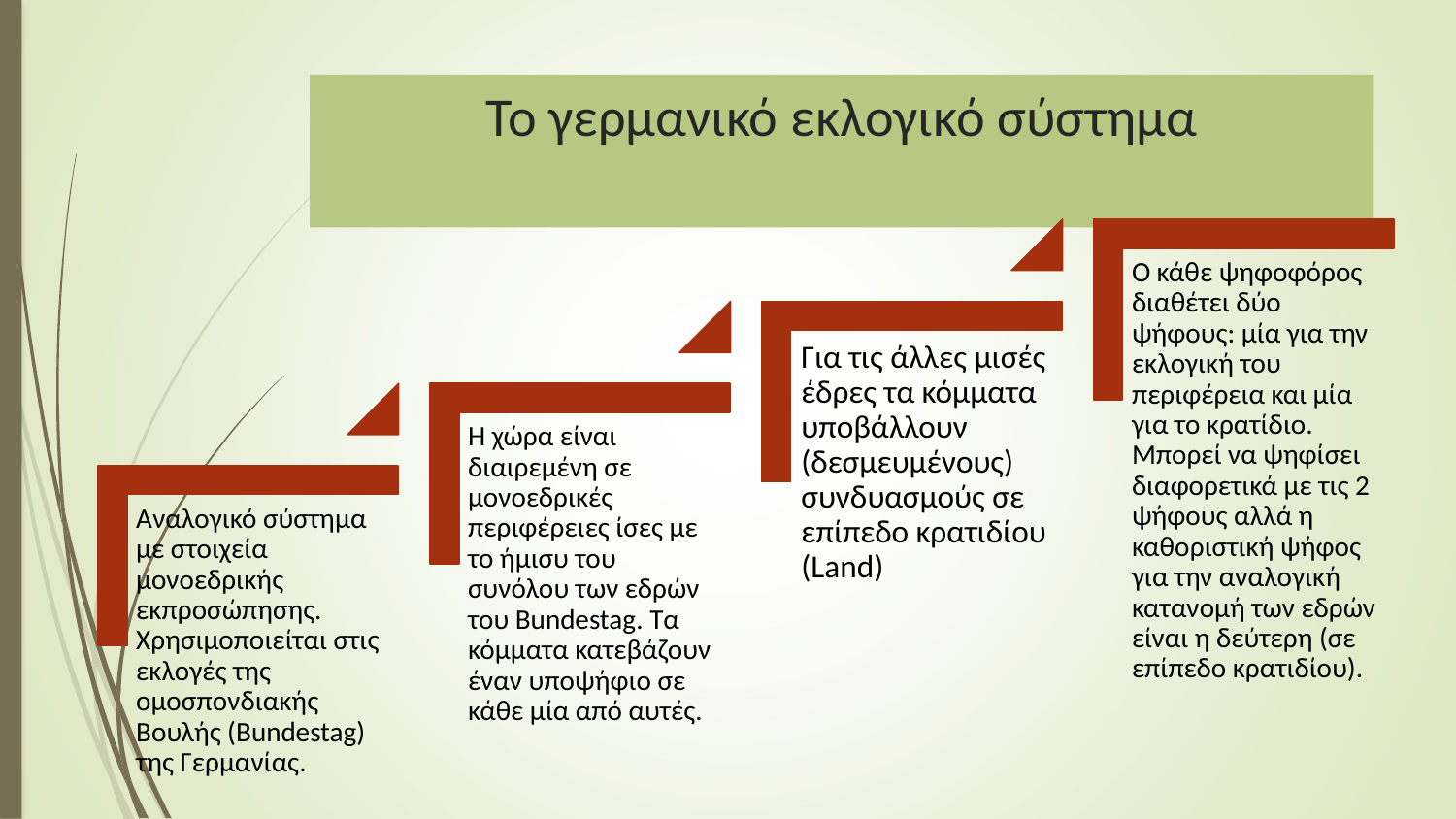

# Το γερμανικό εκλογικό σύστημα
Αναλογικό σύστημα με στοιχεία μονοεδρικής εκπροσώπησης. Χρησιμοποιείται στις εκλογές της ομοσπονδιακής Βουλής (Bundestag) της Γερμανίας.
Η χώρα είναι διαιρεμένη σε μονοεδρικές περιφέρειες ίσες με το ήμισυ του συνόλου των εδρών του Bundestag. Τα κόμματα κατεβάζουν έναν υποψήφιο σε κάθε μία από αυτές.
Για τις άλλες μισές έδρες τα κόμματα υποβάλλουν (δεσμευμένους) συνδυασμούς σε επίπεδο κρατιδίου (Land)
Ο κάθε ψηφοφόρος διαθέτει δύο ψήφους: μία για την εκλογική του περιφέρεια και μία για το κρατίδιο. Μπορεί να ψηφίσει διαφορετικά με τις 2 ψήφους αλλά η καθοριστική ψήφος για την αναλογική κατανομή των εδρών είναι η δεύτερη (σε επίπεδο κρατιδίου).